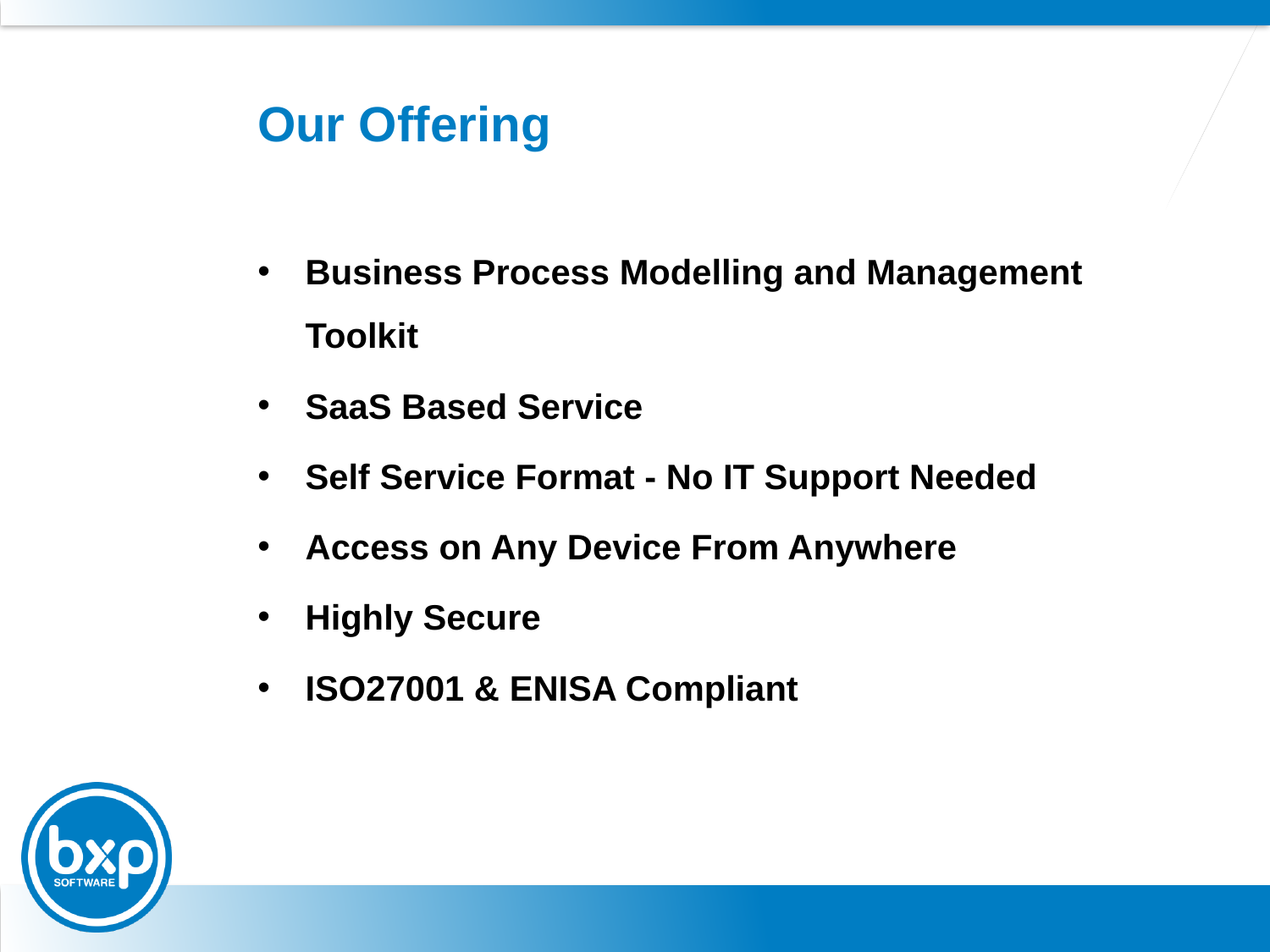

# Our Offering
Business Process Modelling and Management Toolkit
SaaS Based Service
Self Service Format - No IT Support Needed
Access on Any Device From Anywhere
Highly Secure
ISO27001 & ENISA Compliant